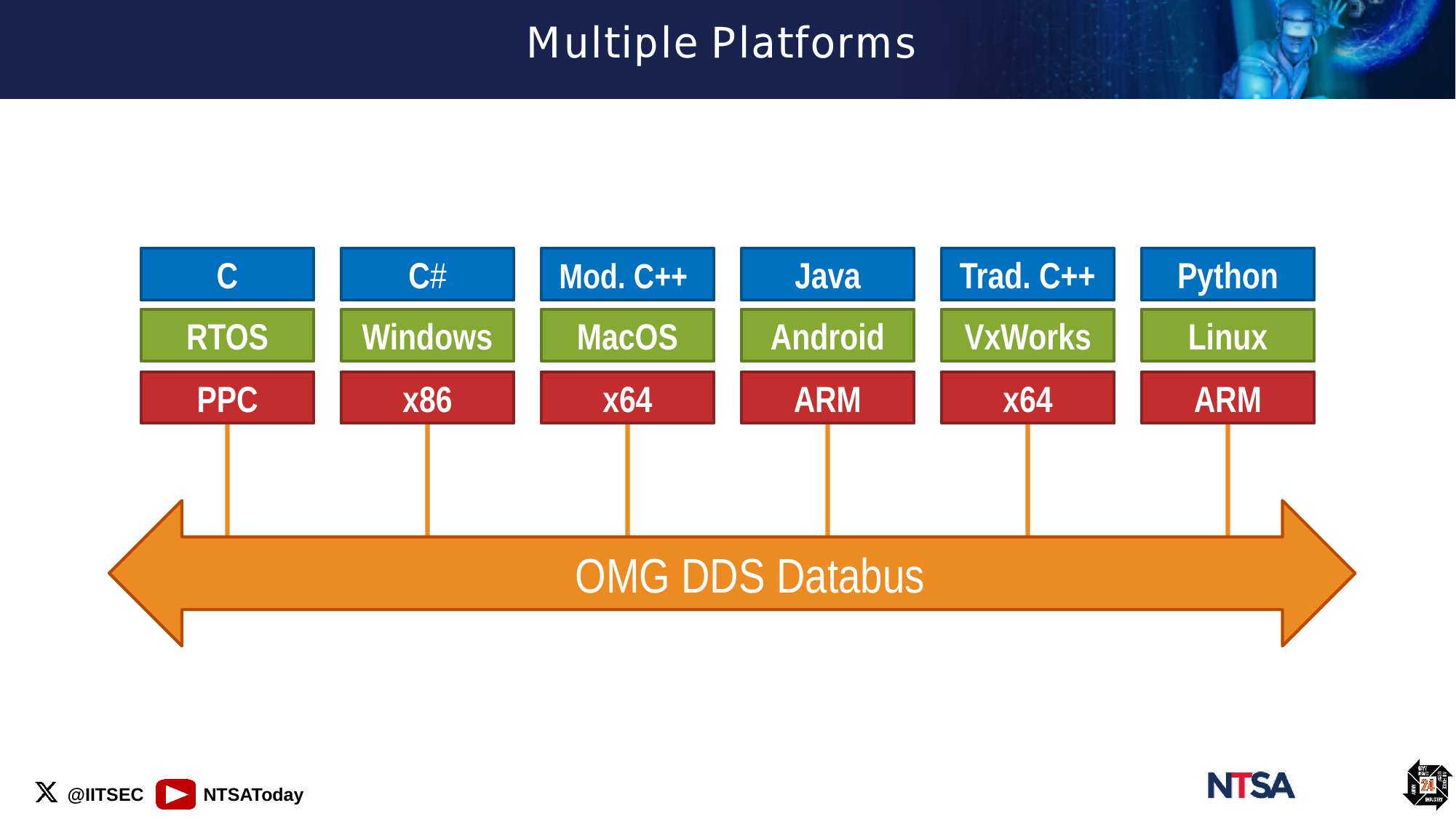

# Multiple Platforms
C
C#
Mod. C++
Java
Trad. C++
Python
RTOS
Windows
MacOS
Android
VxWorks
Linux
PPC
x86
x64
ARM
x64
ARM

OMG DDS Databus